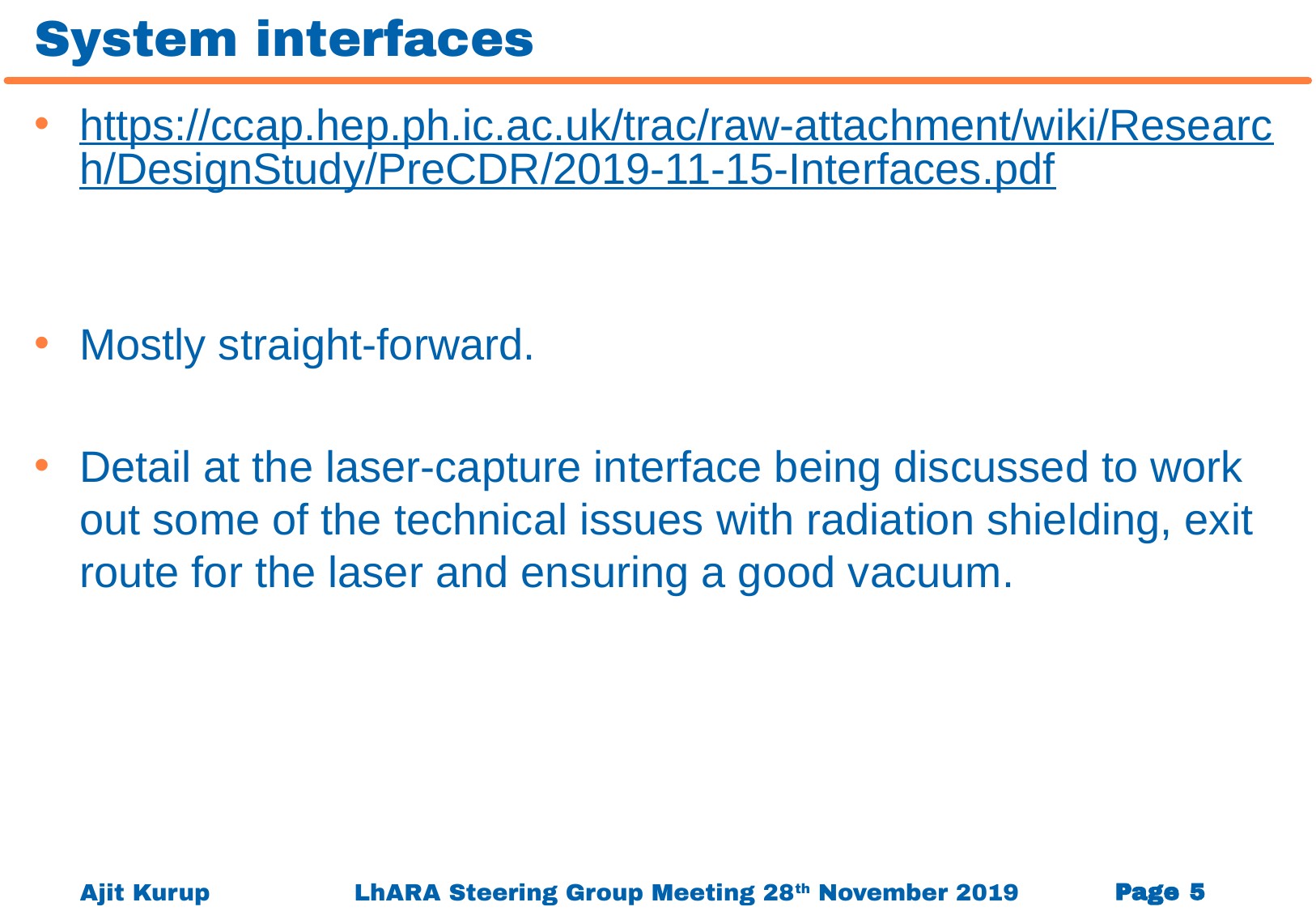

# System interfaces
https://ccap.hep.ph.ic.ac.uk/trac/raw-attachment/wiki/Research/DesignStudy/PreCDR/2019-11-15-Interfaces.pdf

Mostly straight-forward.

Detail at the laser-capture interface being discussed to work out some of the technical issues with radiation shielding, exit route for the laser and ensuring a good vacuum.